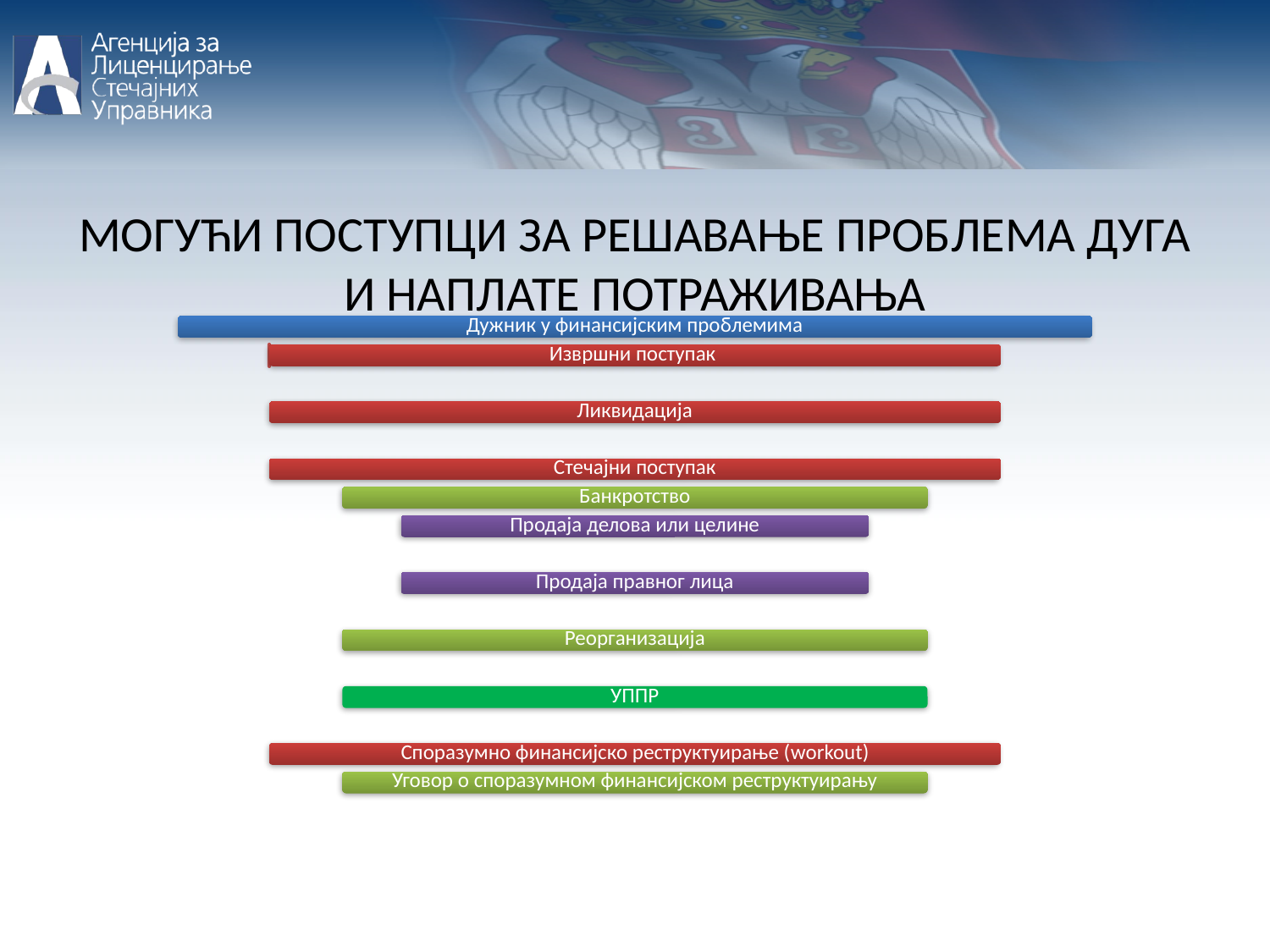

МОГУЋИ ПОСТУПЦИ ЗА РЕШАВАЊЕ ПРОБЛЕМА ДУГА И НАПЛАТЕ ПОТРАЖИВАЊА
Дужник у финансијским проблемима
Извршни поступак
Ликвидација
Стечајни поступак
Споразумно финансијско реструктуирање (workout)
Банкротство
Реорганизација
УППР
Продаја делова или целине
Продаја правног лица
Уговор о споразумном финансијском реструктуирању